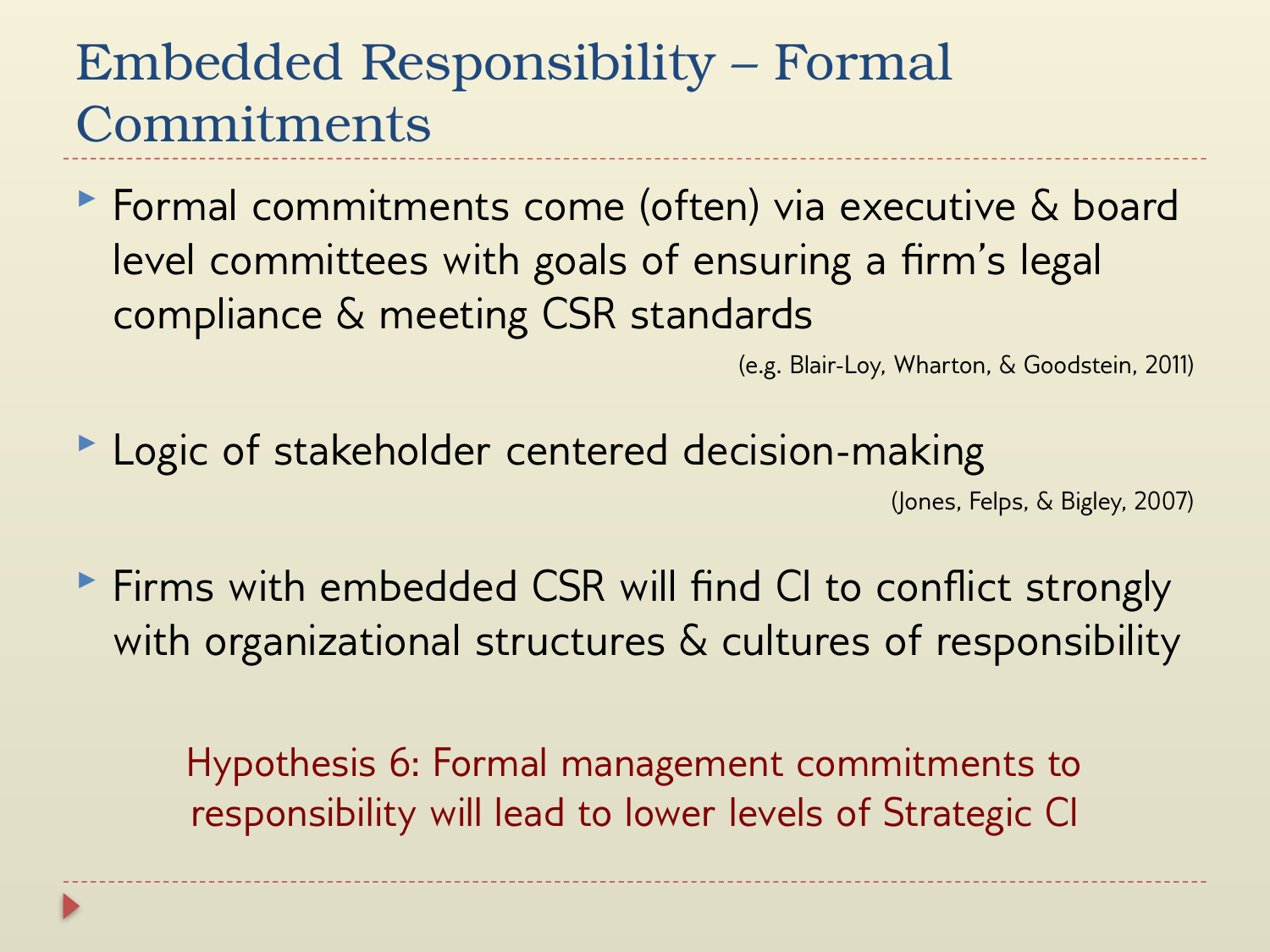

# Embedded Responsibility – Formal Commitments
Formal commitments come (often) via executive & board level committees with goals of ensuring a firm’s legal compliance & meeting CSR standards
(e.g. Blair-Loy, Wharton, & Goodstein, 2011)

Logic of stakeholder centered decision-making
(Jones, Felps, & Bigley, 2007)

Firms with embedded CSR will find CI to conflict strongly with organizational structures & cultures of responsibility

Hypothesis 6: Formal management commitments to responsibility will lead to lower levels of Strategic CI